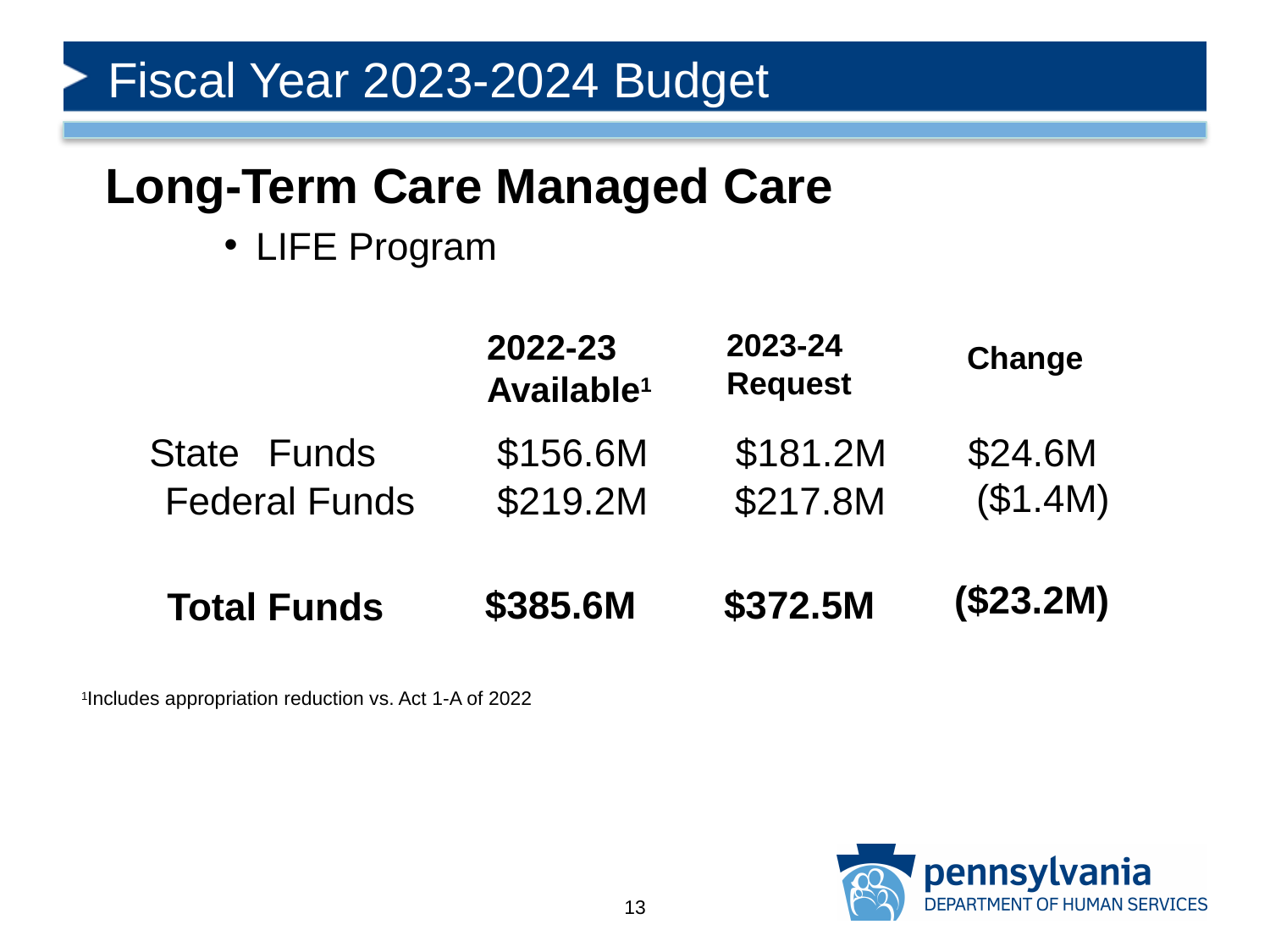

# Fiscal Year 2023-2024 Budget
Long-Term Care Managed Care
LIFE Program

               1Includes appropriation reduction vs. Act 1-A of 2022

2023-24
Request
2022-23
Available1

 Change

State
Funds

$156.6M

$181.2M

$24.6M

($1.4M)
Federal Funds

$219.2M
$217.8M

($23.2M)
$385.6M
$372.5M
Total Funds

13